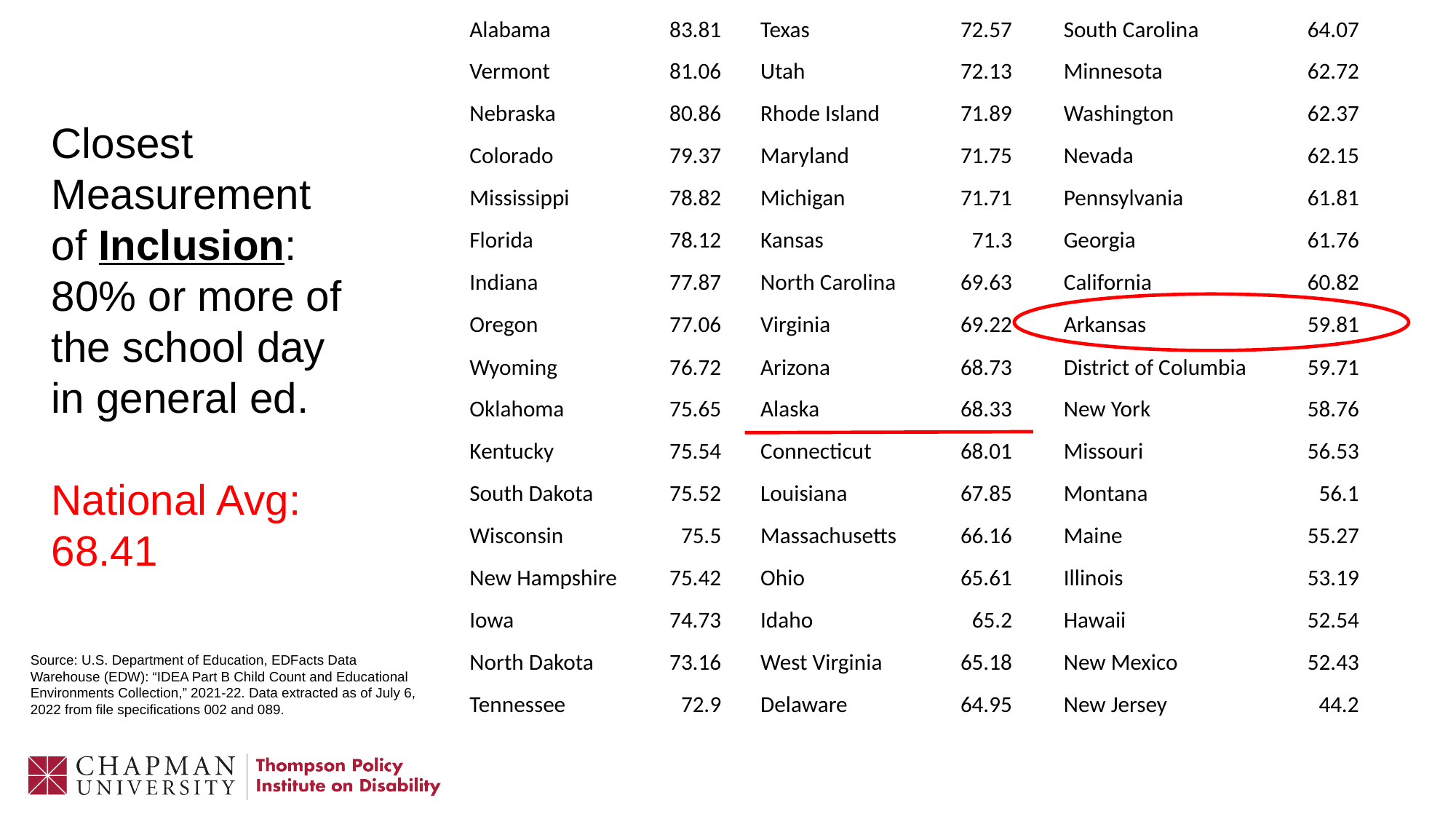

| Alabama | 83.81 |
| --- | --- |
| Vermont | 81.06 |
| Nebraska | 80.86 |
| Colorado | 79.37 |
| Mississippi | 78.82 |
| Florida | 78.12 |
| Indiana | 77.87 |
| Oregon | 77.06 |
| Wyoming | 76.72 |
| Oklahoma | 75.65 |
| Kentucky | 75.54 |
| South Dakota | 75.52 |
| Wisconsin | 75.5 |
| New Hampshire | 75.42 |
| Iowa | 74.73 |
| North Dakota | 73.16 |
| Tennessee | 72.9 |
| Texas | 72.57 |
| --- | --- |
| Utah | 72.13 |
| Rhode Island | 71.89 |
| Maryland | 71.75 |
| Michigan | 71.71 |
| Kansas | 71.3 |
| North Carolina | 69.63 |
| Virginia | 69.22 |
| Arizona | 68.73 |
| Alaska | 68.33 |
| Connecticut | 68.01 |
| Louisiana | 67.85 |
| Massachusetts | 66.16 |
| Ohio | 65.61 |
| Idaho | 65.2 |
| West Virginia | 65.18 |
| Delaware | 64.95 |
| South Carolina | 64.07 |
| --- | --- |
| Minnesota | 62.72 |
| Washington | 62.37 |
| Nevada | 62.15 |
| Pennsylvania | 61.81 |
| Georgia | 61.76 |
| California | 60.82 |
| Arkansas | 59.81 |
| District of Columbia | 59.71 |
| New York | 58.76 |
| Missouri | 56.53 |
| Montana | 56.1 |
| Maine | 55.27 |
| Illinois | 53.19 |
| Hawaii | 52.54 |
| New Mexico | 52.43 |
| New Jersey | 44.2 |
Closest Measurement of Inclusion:
80% or more of the school day in general ed.

National Avg: 68.41

Source: U.S. Department of Education, EDFacts Data Warehouse (EDW): “IDEA Part B Child Count and Educational Environments Collection,” 2021-22. Data extracted as of July 6, 2022 from file specifications 002 and 089.